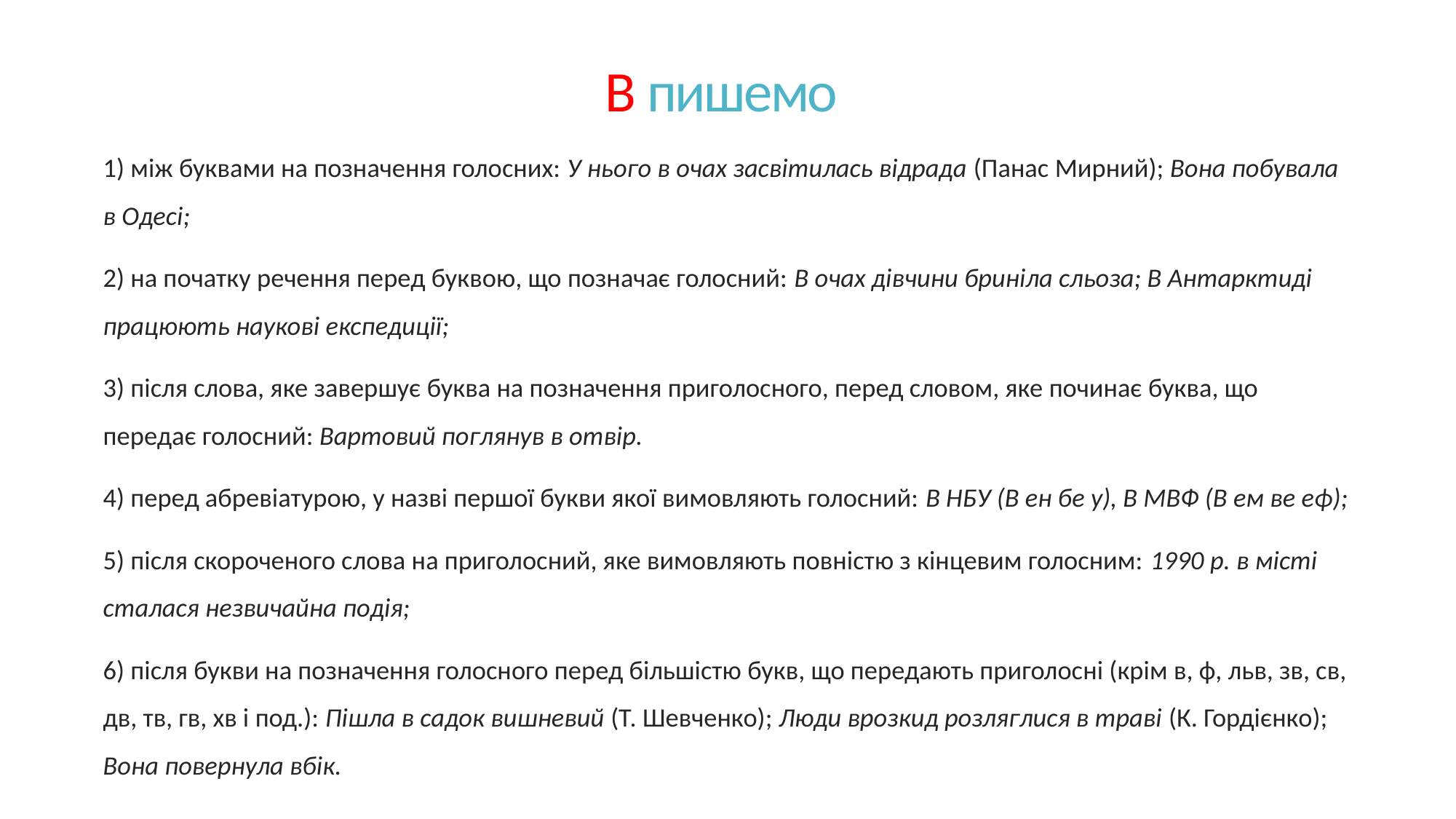

# В пишемо
1) між буквами на позначення голосних: У нього в очах засвітилась відрада (Панас Мирний); Вона побувала в Одесі;
2) на початку речення перед буквою, що позначає голосний: В очах дівчини бриніла сльоза; В Антарктиді працюють наукові експедиції;
3) після слова, яке завершує буква на позначення приголосного, перед словом, яке починає буква, що передає голосний: Вартовий поглянув в отвір.
4) перед абревіатурою, у назві першої букви якої вимовляють голосний: В НБУ (В ен бе у), В МВФ (В ем ве еф);
5) після скороченого слова на приголосний, яке вимовляють повністю з кінцевим голосним: 1990 р. в місті сталася незвичайна подія;
6) після букви на позначення голосного перед більшістю букв, що передають приголосні (крім в, ф, льв, зв, св, дв, тв, гв, хв і под.): Пішла в садок вишневий (Т. Шевченко); Люди врозкид розляглися в траві (К. Гордієнко); Вона повернула вбік.